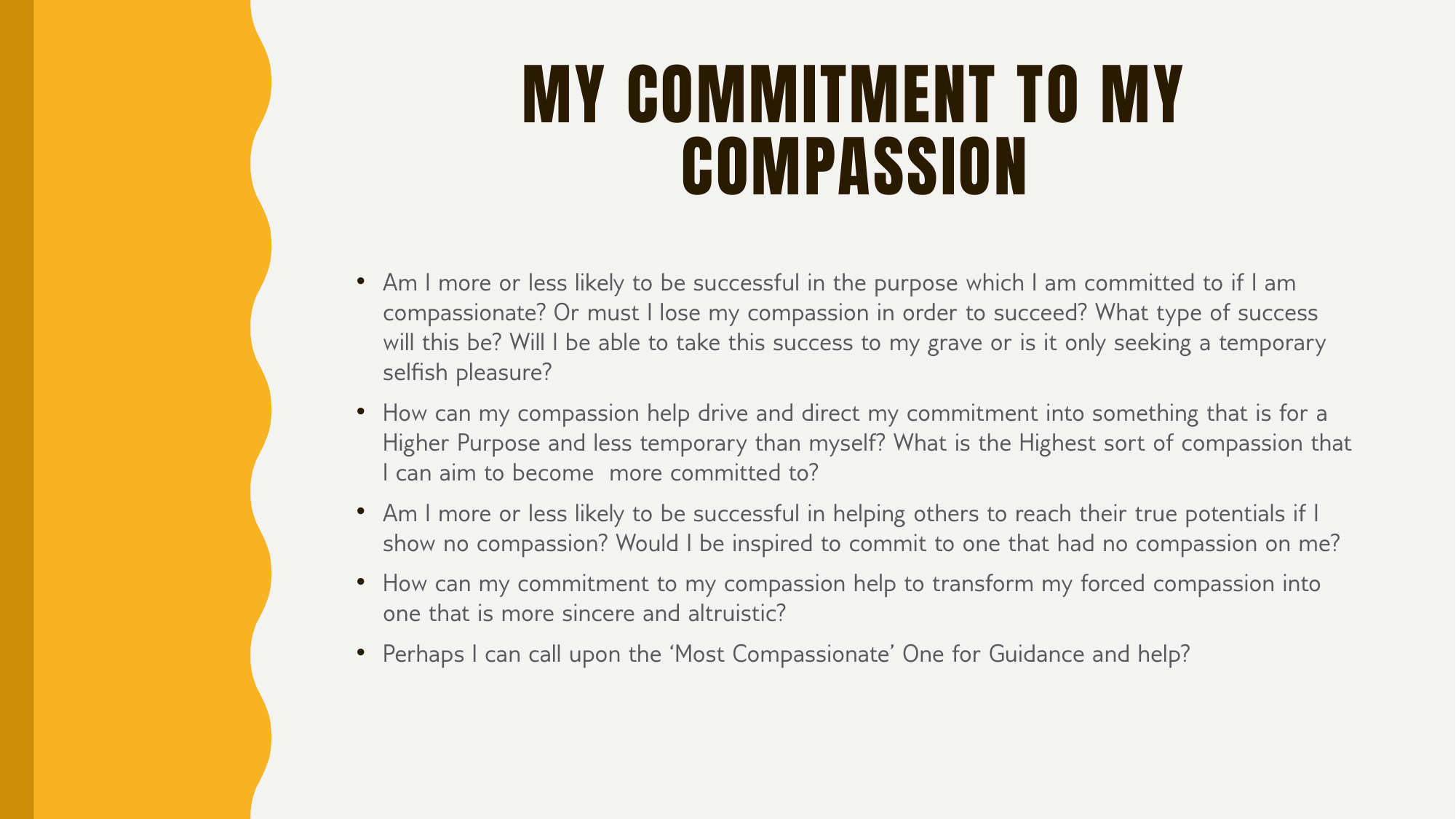

# My commitment to my compassion
Am I more or less likely to be successful in the purpose which I am committed to if I am compassionate? Or must I lose my compassion in order to succeed? What type of success will this be? Will I be able to take this success to my grave or is it only seeking a temporary selfish pleasure?
How can my compassion help drive and direct my commitment into something that is for a Higher Purpose and less temporary than myself? What is the Highest sort of compassion that I can aim to become  more committed to?
Am I more or less likely to be successful in helping others to reach their true potentials if I show no compassion? Would I be inspired to commit to one that had no compassion on me?
How can my commitment to my compassion help to transform my forced compassion into one that is more sincere and altruistic?
Perhaps I can call upon the ‘Most Compassionate’ One for Guidance and help?